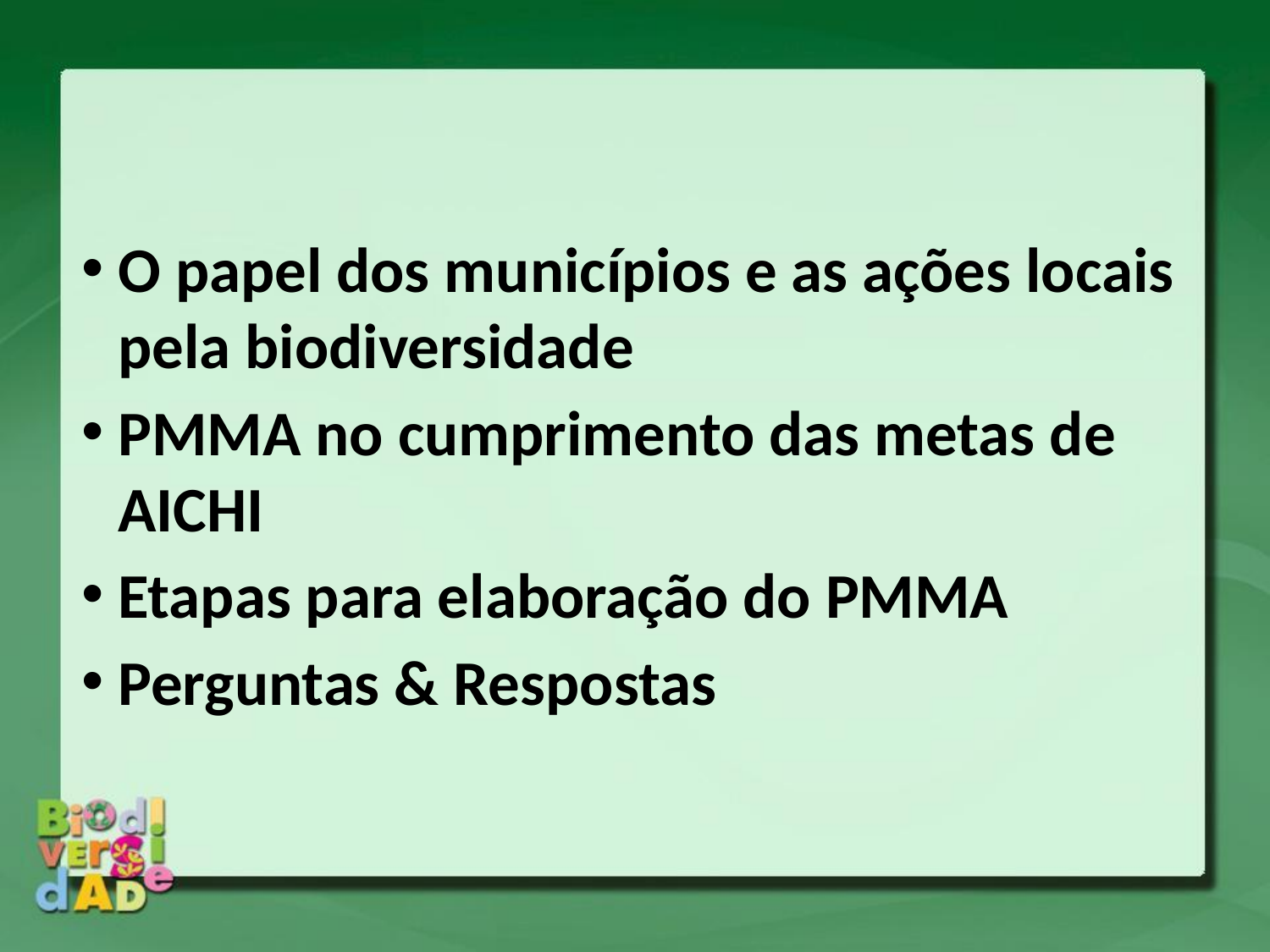

O papel dos municípios e as ações locais pela biodiversidade
PMMA no cumprimento das metas de AICHI
Etapas para elaboração do PMMA
Perguntas & Respostas